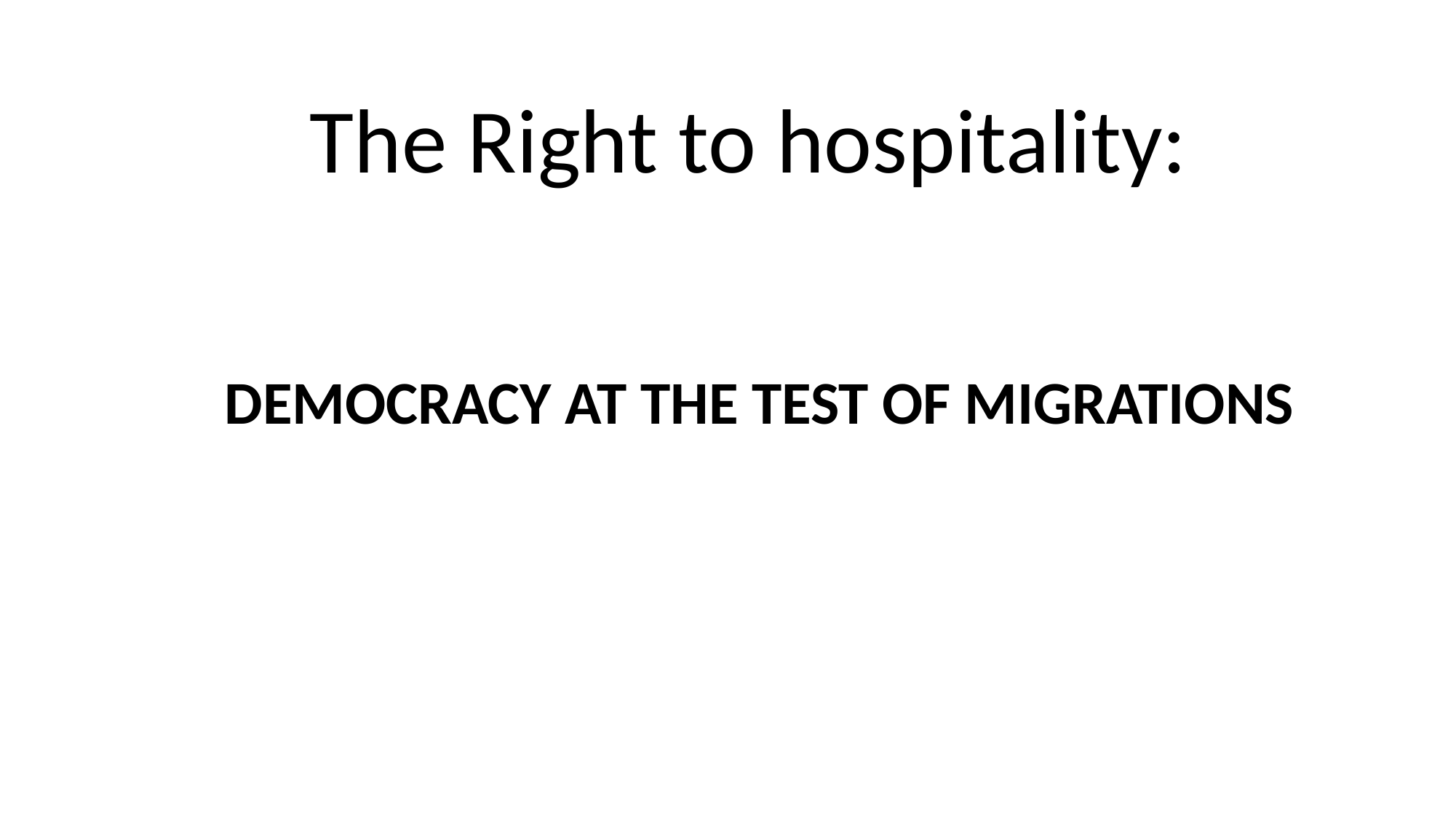

# The Right to hospitality:

Democracy at the Test of Migrations